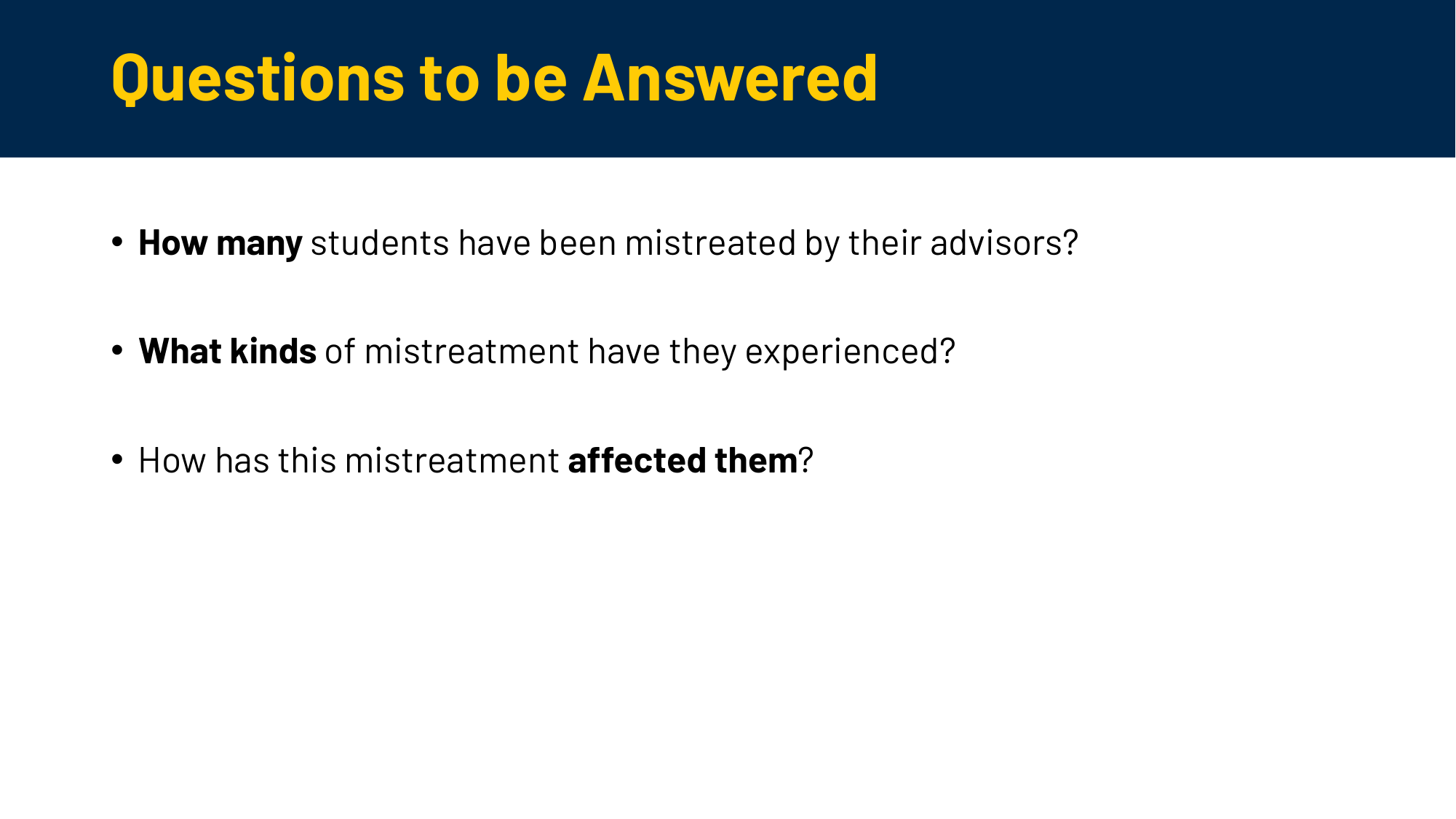

# Questions to be Answered
How many students have been mistreated by their advisors?

What kinds of mistreatment have they experienced?

How has this mistreatment affected them?